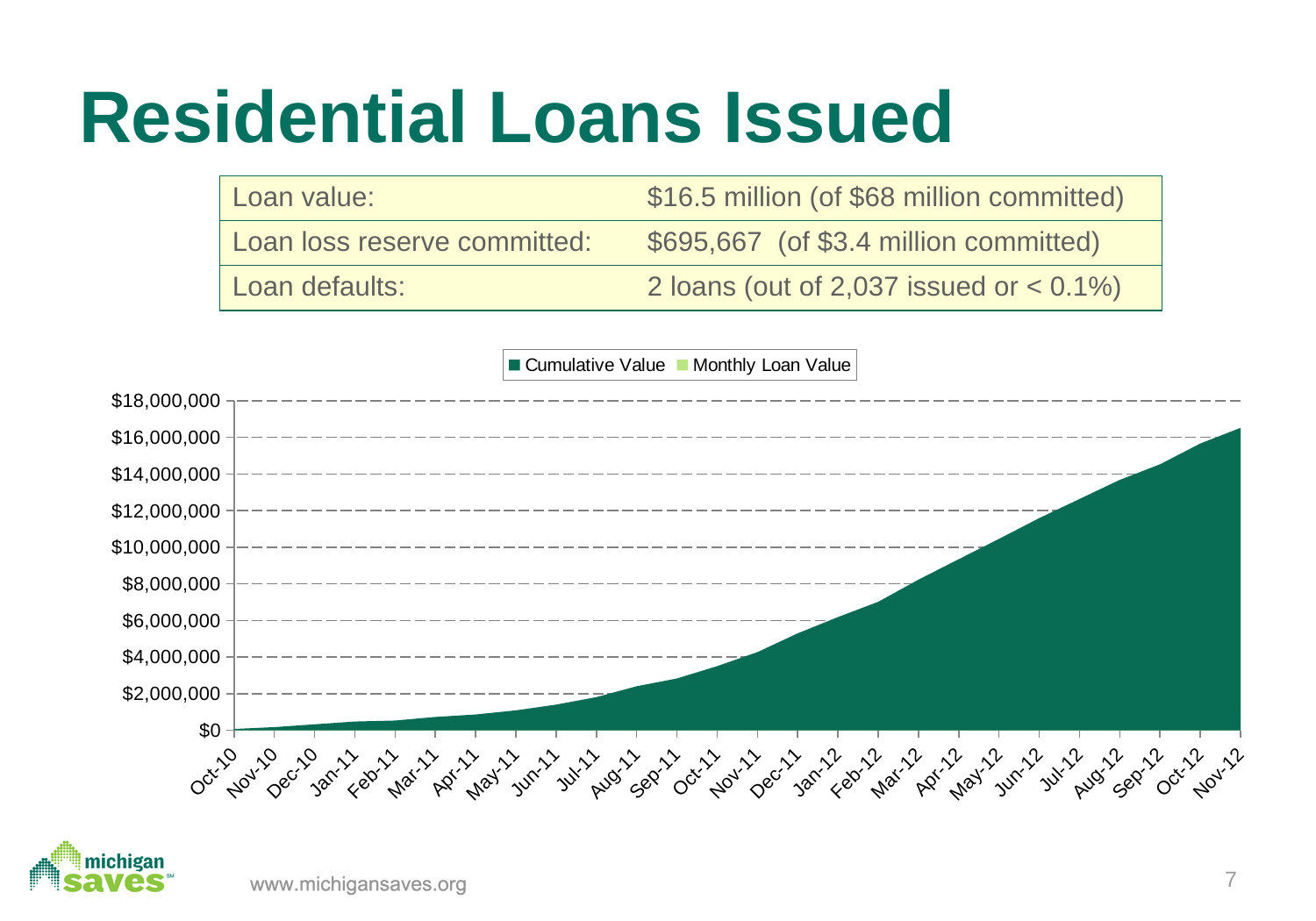

# Residential Loans Issued
| Loan value: | $16.5 million (of $68 million committed) |
| --- | --- |
| Loan loss reserve committed: | $695,667 (of $3.4 million committed) |
| Loan defaults: | 2 loans (out of 2,037 issued or < 0.1%) |

### Chart

| Category | Cumulative Value | Monthly Loan Value |
|---|---|---|
| 40452 | 69666.73999999999 | 69666.73999999999 |
| 40483 | 169829.91999999998 | 100163.18 |
| 40513 | 323731.26 | 153901.34 |
| 40544 | 475631.48 | 151900.22 |
| 40575 | 531437.0499999999 | 55805.57 |
| 40603 | 724961.3799999999 | 193524.33 |
| 40634 | 861845.3799999999 | 136884.0 |
| 40664 | 1086463.2699999998 | 224617.88999999998 |
| 40695 | 1400577.6199999996 | 314114.35 |
| 40725 | 1809568.6199999996 | 408991.0 |
| 40756 | 2403329.0599999996 | 593760.44 |
| 40787 | 2829046.4199999995 | 425717.36 |
| 40817 | 3502657.0999999996 | 673610.68 |
| 40848 | 4270636.66 | 767979.56 |
| 40878 | 5294621.08 | 1023984.4199999999 |
| 40909 | 6182844.3 | 888223.2200000001 |
| 40940 | 7017847.2 | 835002.9000000003 |
| 40969 | 8228115.84 | 1210268.6400000001 |
| 41000 | 9350662.09 | 1122546.2499999998 |
| 41030 | 10460231.709999999 | 1109569.6199999999 |
| 41061 | 11594071.7 | 1133839.99 |
| 41091 | 12638951.049999999 | 1044879.35 |
| 41122 | 13683313.59 | 1044362.5400000002 |
| 41153 | 14535244.69 | 851931.0999999996 |
| 41183 | 15668354.209999999 | 1133109.5199999998 |
| 41214 | 16527523.649999999 | 859169.4400000002 |
7